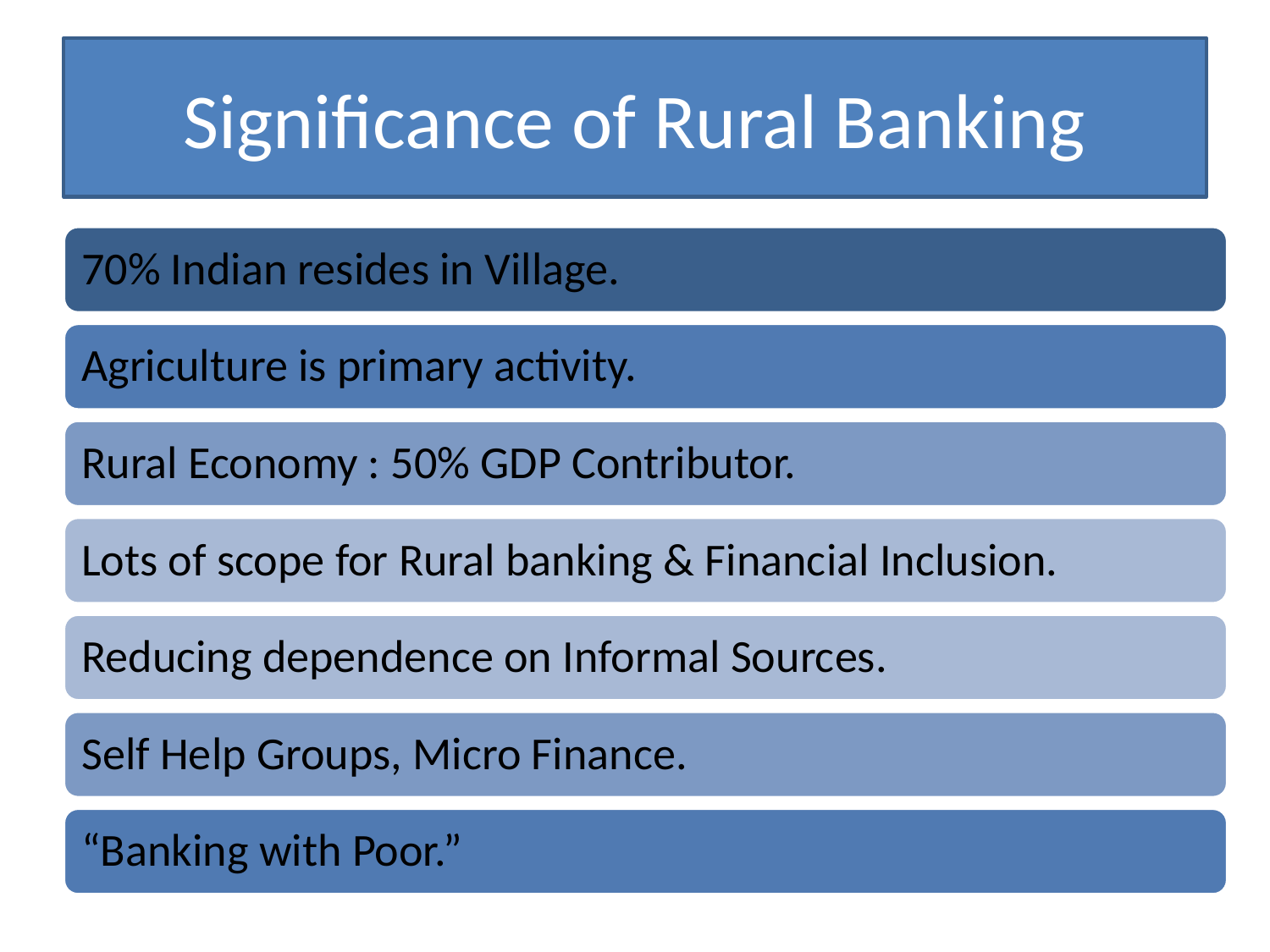

# Significance of Rural Banking
70% Indian resides in Village.
Agriculture is primary activity.
Rural Economy : 50% GDP Contributor.
Lots of scope for Rural banking & Financial Inclusion.
Reducing dependence on Informal Sources.
Self Help Groups, Micro Finance.
“Banking with Poor.”